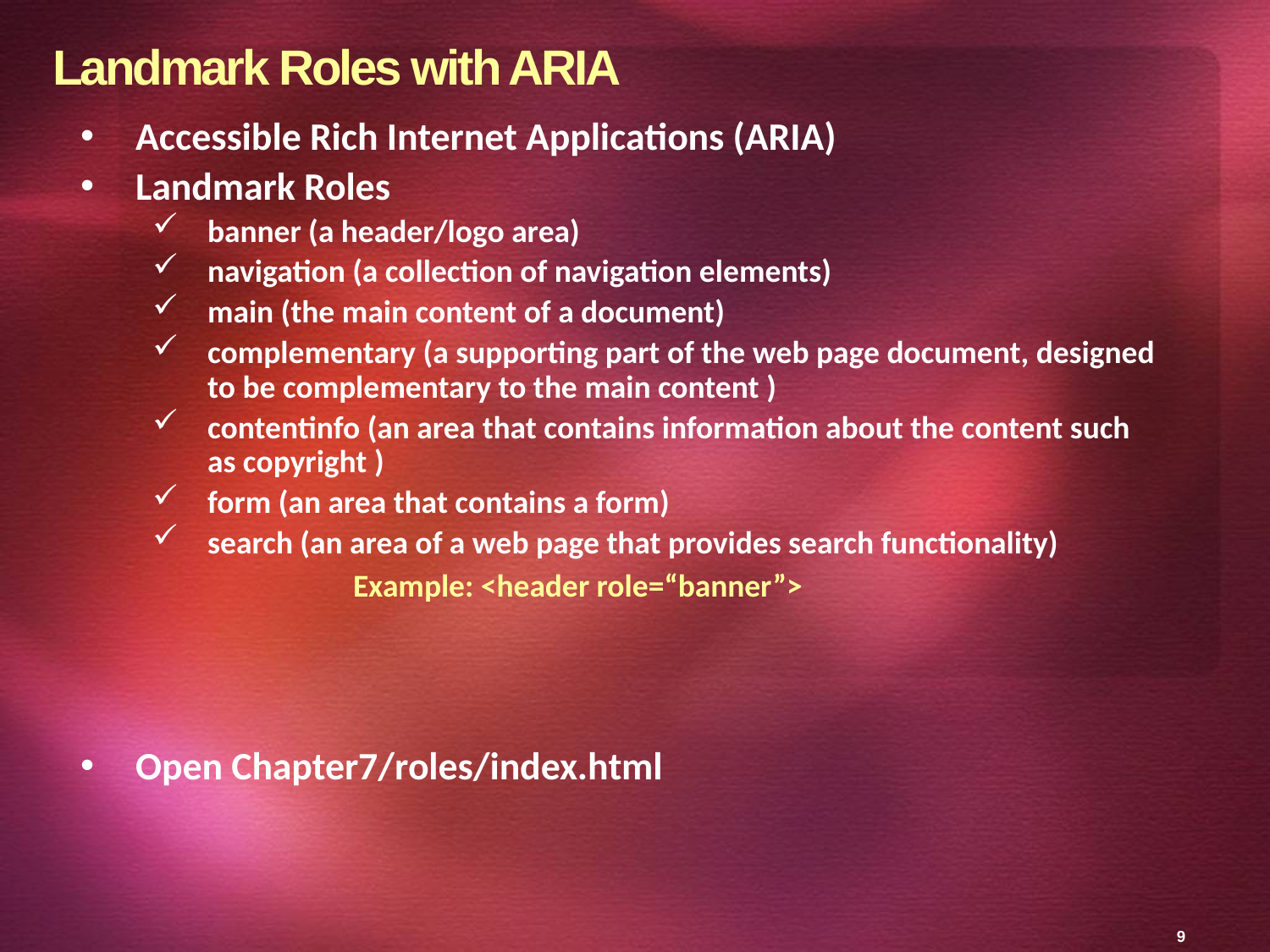

9
# Landmark Roles with ARIA
Accessible Rich Internet Applications (ARIA)
Landmark Roles
banner (a header/logo area)
navigation (a collection of navigation elements)
main (the main content of a document)
complementary (a supporting part of the web page document, designed to be complementary to the main content )
contentinfo (an area that contains information about the content such as copyright )
form (an area that contains a form)
search (an area of a web page that provides search functionality)

Open Chapter7/roles/index.html
Example: <header role=“banner”>